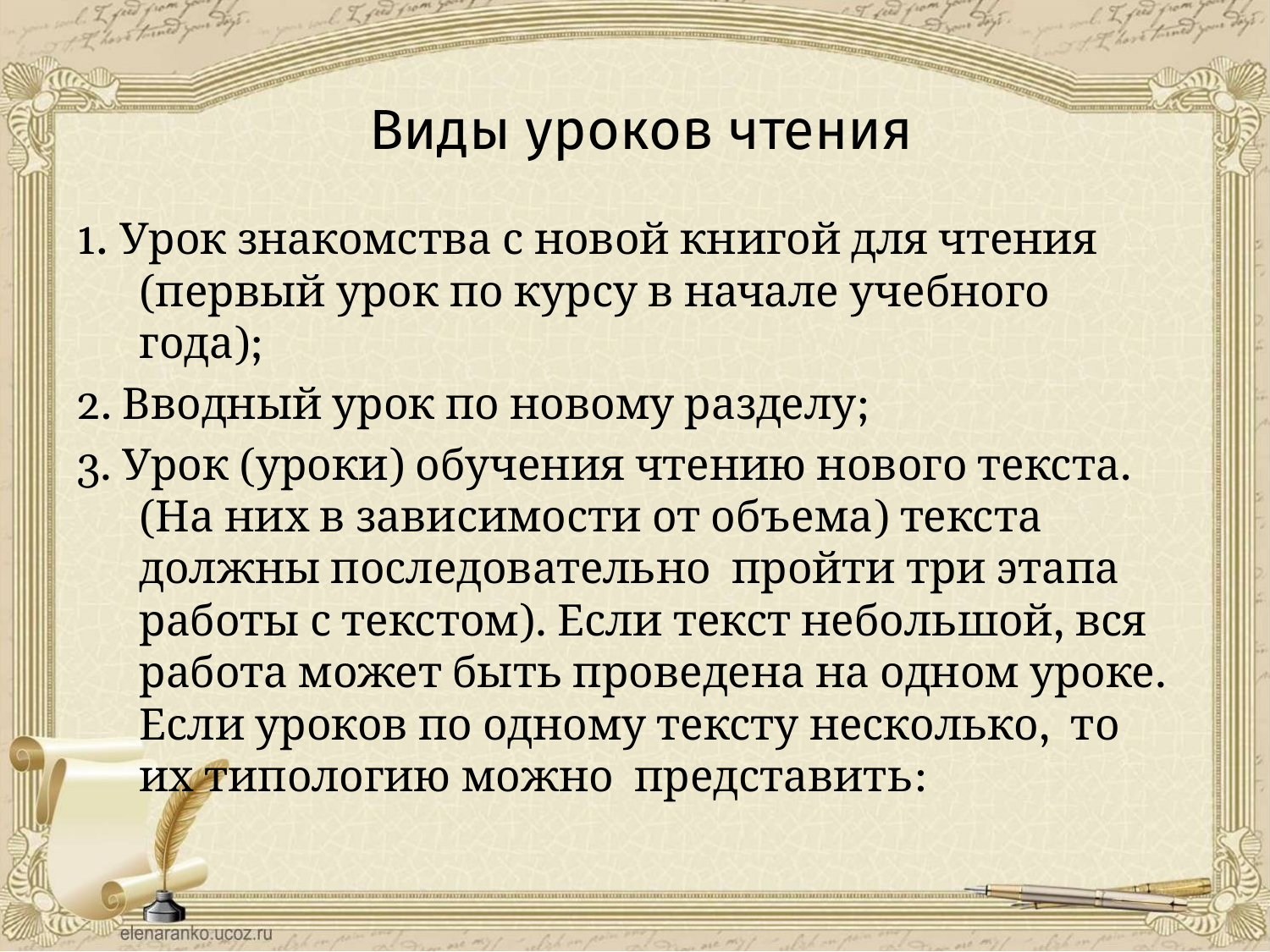

# Виды уроков чтения
1. Урок знакомства с новой книгой для чтения (первый урок по курсу в начале учебного года);
2. Вводный урок по новому разделу;
3. Урок (уроки) обучения чтению нового текста. (На них в зависимости от объема) текста должны последовательно  пройти три этапа работы с текстом). Если текст небольшой, вся  работа может быть проведена на одном уроке. Если уроков по одному тексту несколько,  то их типологию можно  представить: